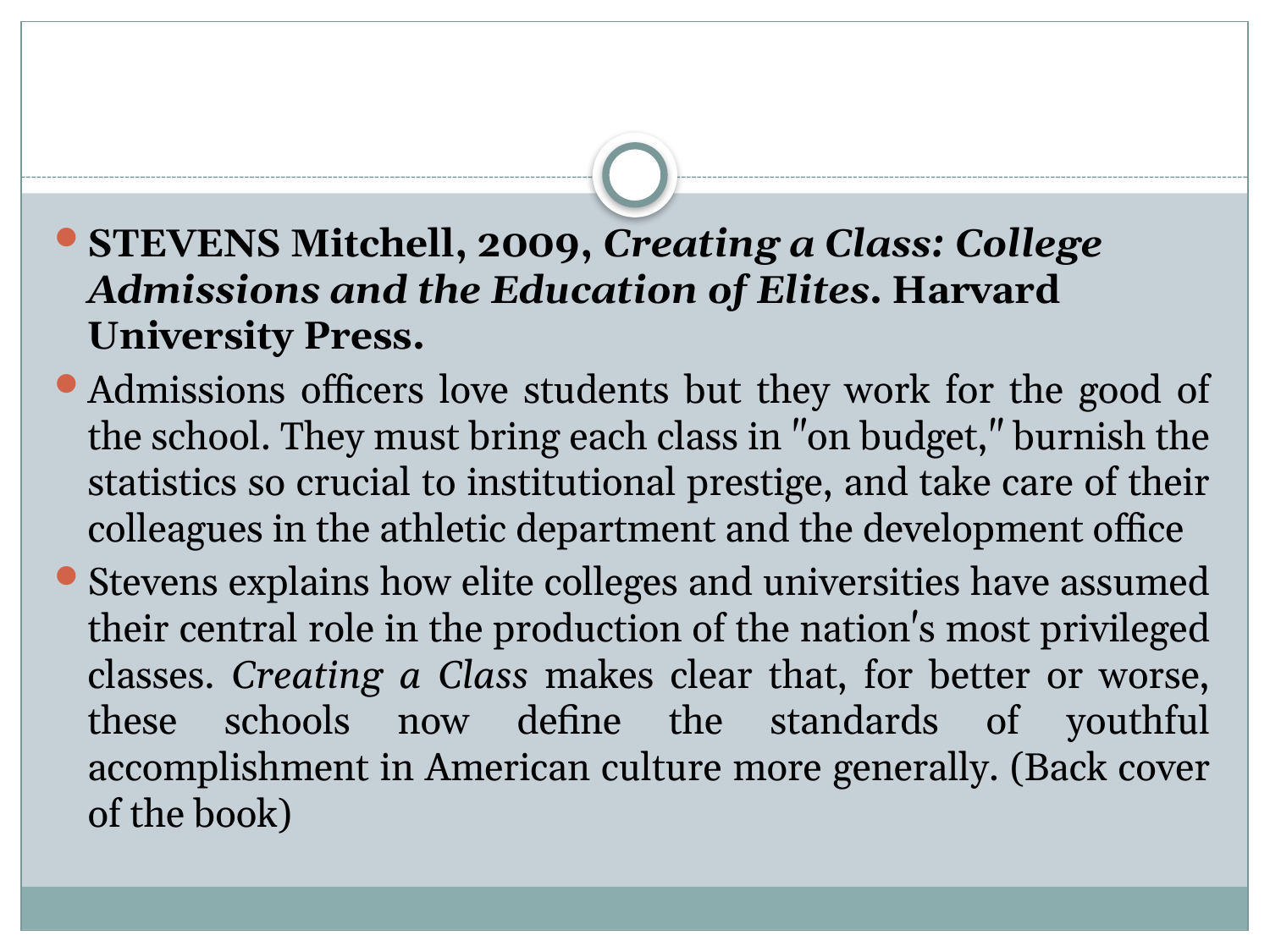

#
STEVENS Mitchell, 2009, Creating a Class: College Admissions and the Education of Elites. Harvard University Press.
Admissions officers love students but they work for the good of the school. They must bring each class in "on budget," burnish the statistics so crucial to institutional prestige, and take care of their colleagues in the athletic department and the development office
Stevens explains how elite colleges and universities have assumed their central role in the production of the nation's most privileged classes. Creating a Class makes clear that, for better or worse, these schools now define the standards of youthful accomplishment in American culture more generally. (Back cover of the book)